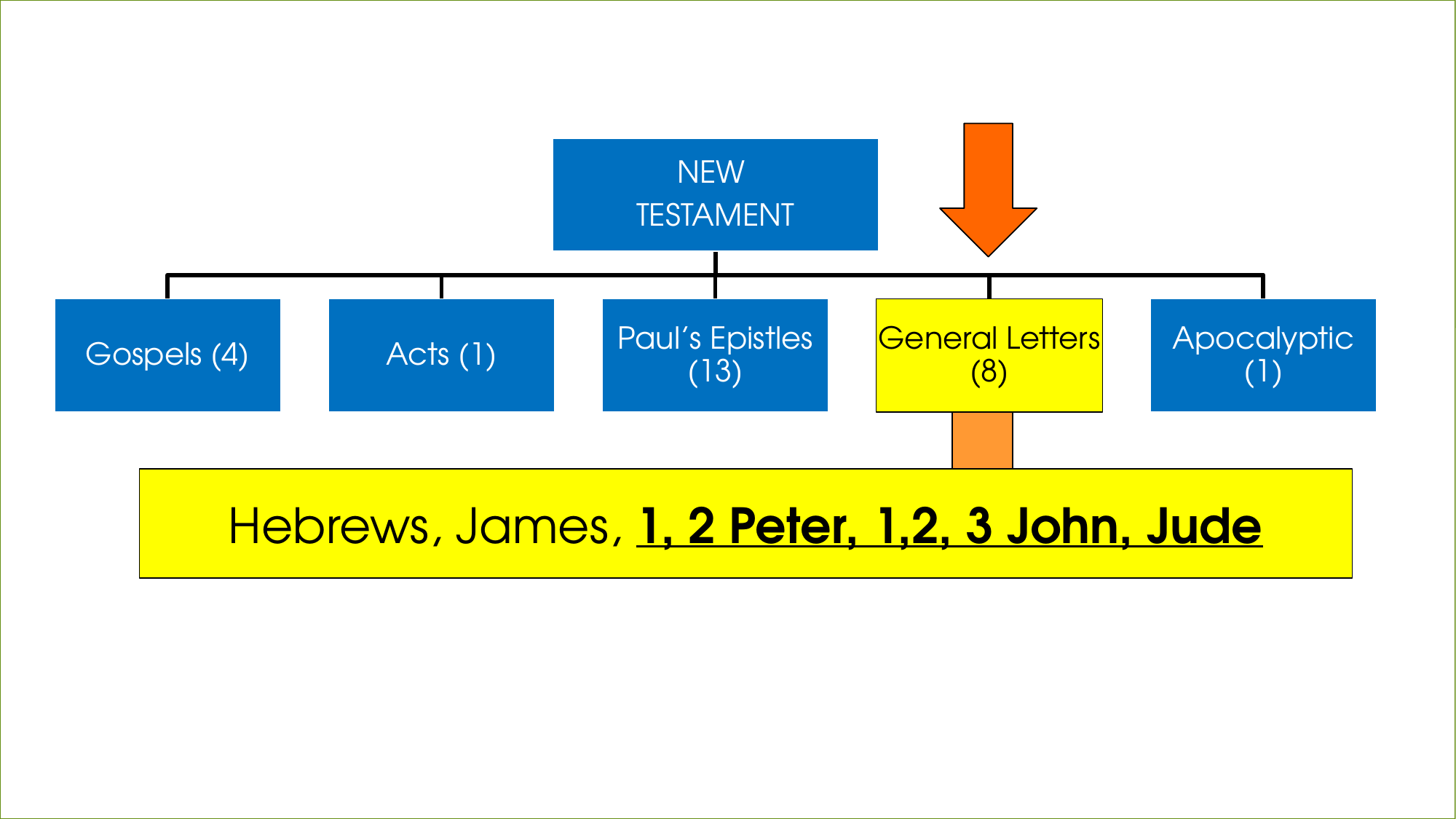

NEW
TESTAMENT
Gospels (4)
Acts (1)
Paul’s Epistles (13)
General Letters (8)
Apocalyptic (1)

Hebrews, James, 1, 2 Peter, 1,2, 3 John, Jude